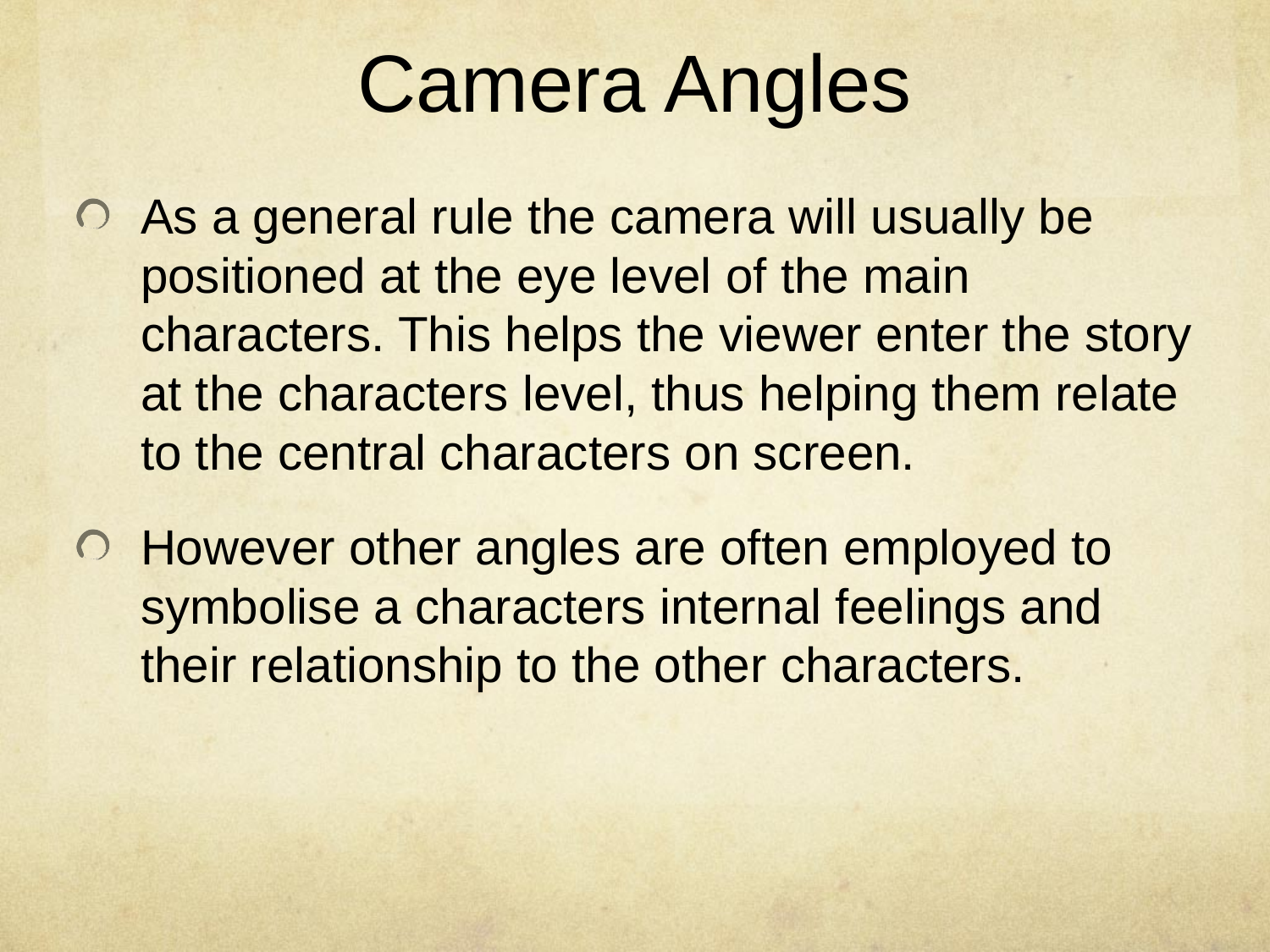

# Camera Angles
As a general rule the camera will usually be positioned at the eye level of the main characters. This helps the viewer enter the story at the characters level, thus helping them relate to the central characters on screen.
However other angles are often employed to symbolise a characters internal feelings and their relationship to the other characters.